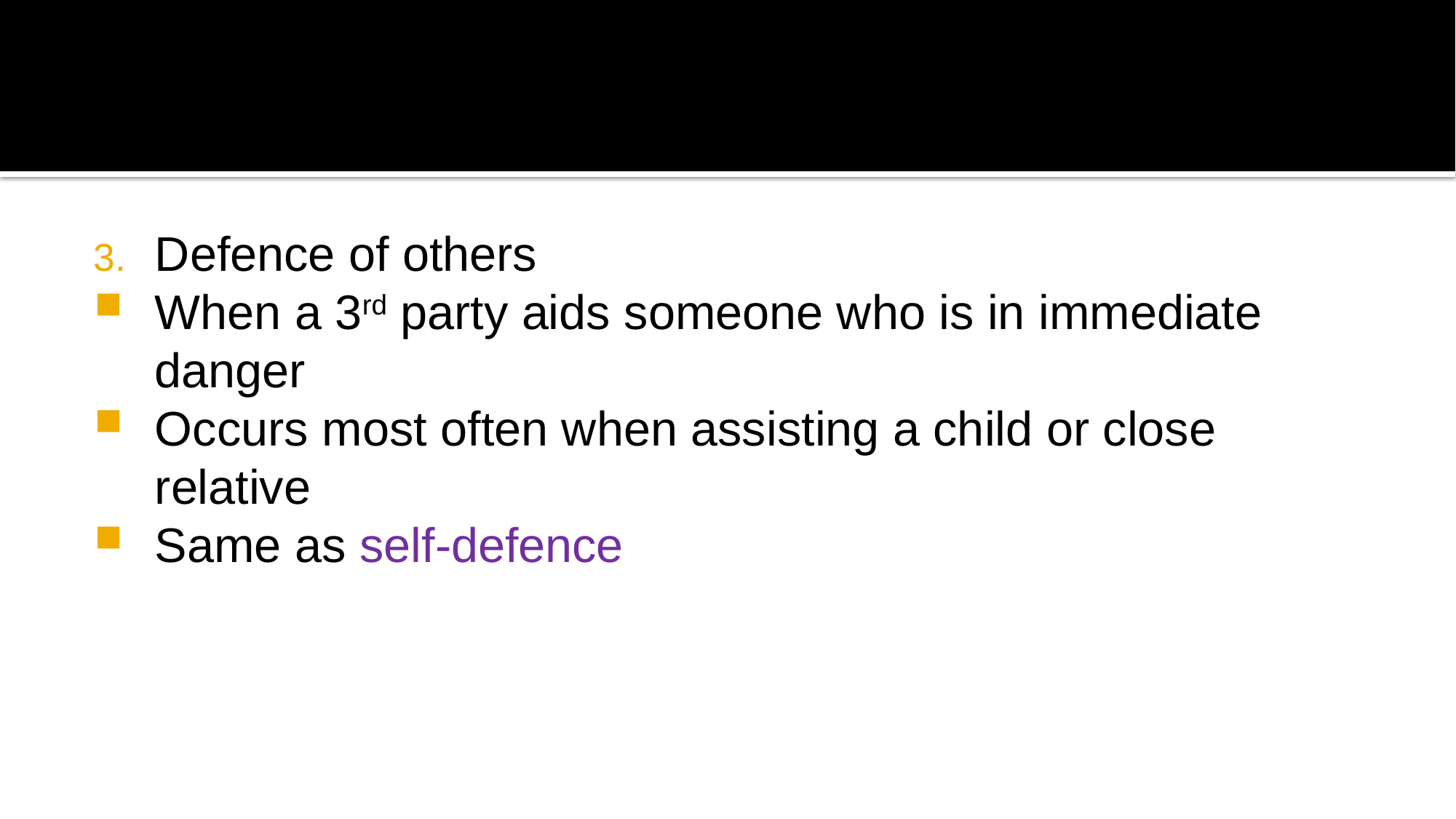

#
Defence of others
When a 3rd party aids someone who is in immediate danger
Occurs most often when assisting a child or close relative
Same as self-defence